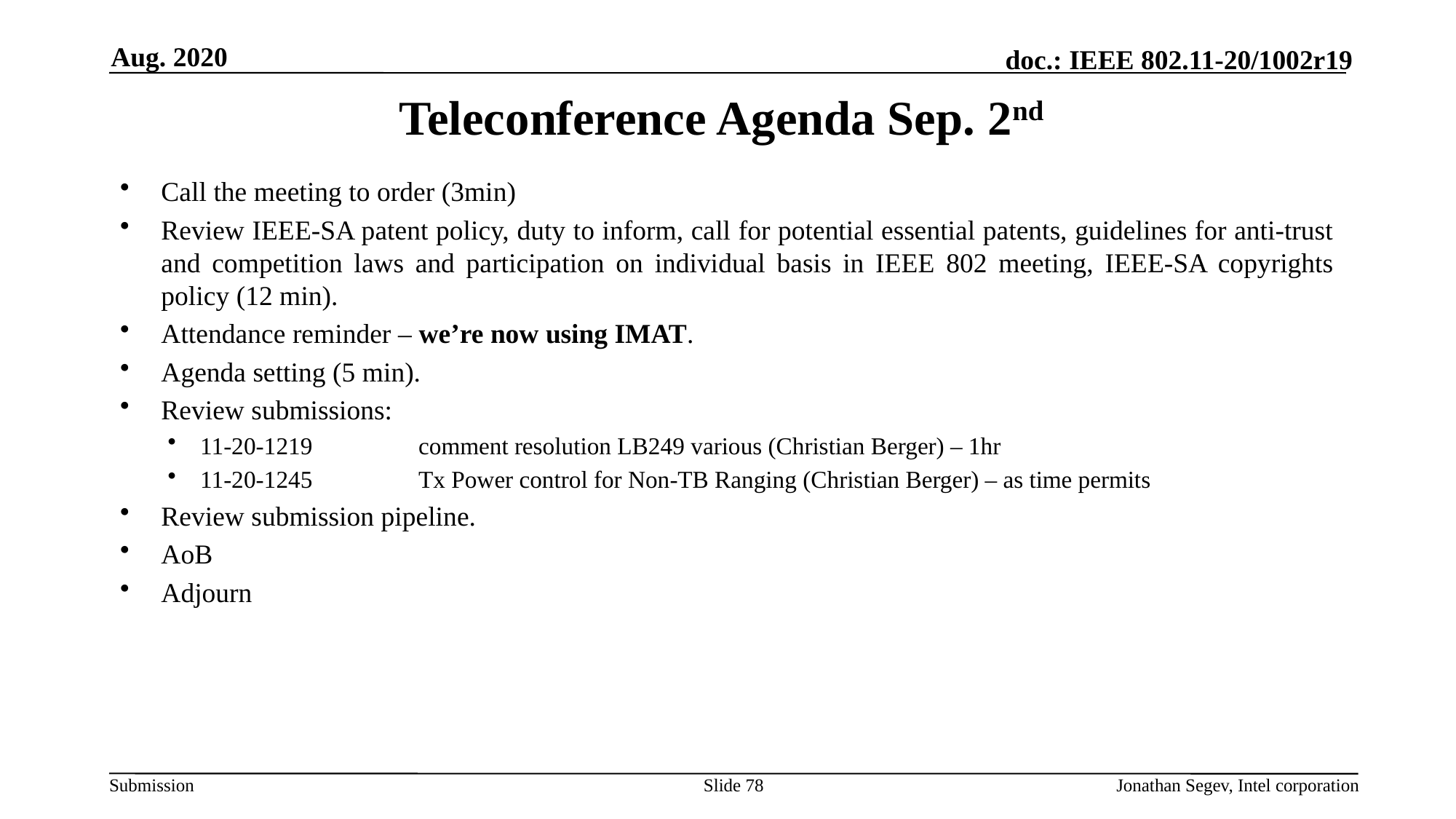

Aug. 2020
# Teleconference Agenda Sep. 2nd
Call the meeting to order (3min)
Review IEEE-SA patent policy, duty to inform, call for potential essential patents, guidelines for anti-trust and competition laws and participation on individual basis in IEEE 802 meeting, IEEE-SA copyrights policy (12 min).
Attendance reminder – we’re now using IMAT.
Agenda setting (5 min).
Review submissions:
11-20-1219	comment resolution LB249 various (Christian Berger) – 1hr
11-20-1245	Tx Power control for Non-TB Ranging (Christian Berger) – as time permits
Review submission pipeline.
AoB
Adjourn
Slide 78
Jonathan Segev, Intel corporation